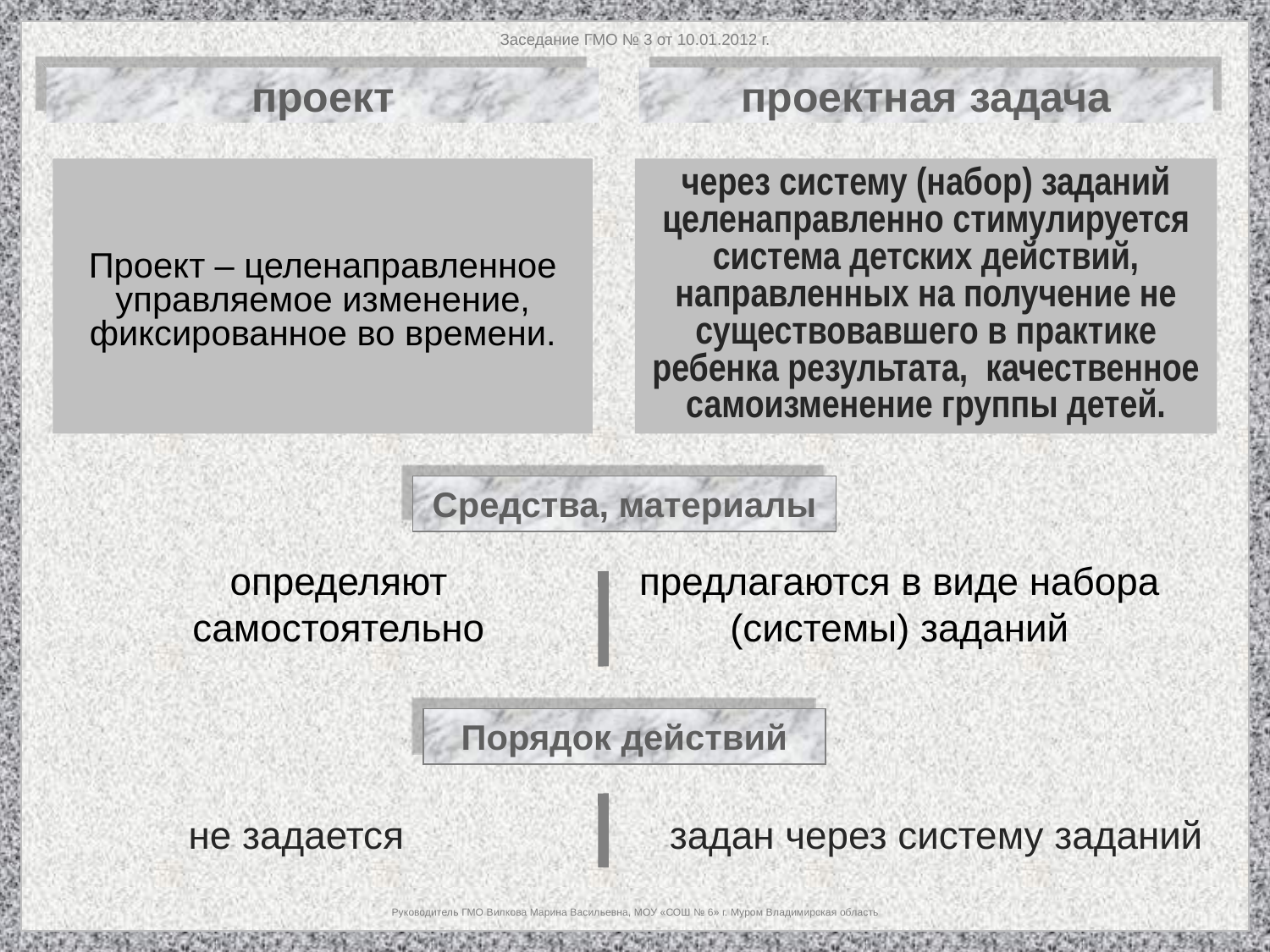

Заседание ГМО № 3 от 10.01.2012 г.
проект
проектная задача

Проект – целенаправленное управляемое изменение, фиксированное во времени.

через систему (набор) заданий целенаправленно стимулируется система детских действий, направленных на получение не существовавшего в практике ребенка результата,  качественное самоизменение группы детей.

Средства, материалы
определяют самостоятельно
предлагаются в виде набора (системы) заданий

Порядок действий

не задается
задан через систему заданий
Руководитель ГМО Вилкова Марина Васильевна, МОУ «СОШ № 6» г. Муром Владимирская область